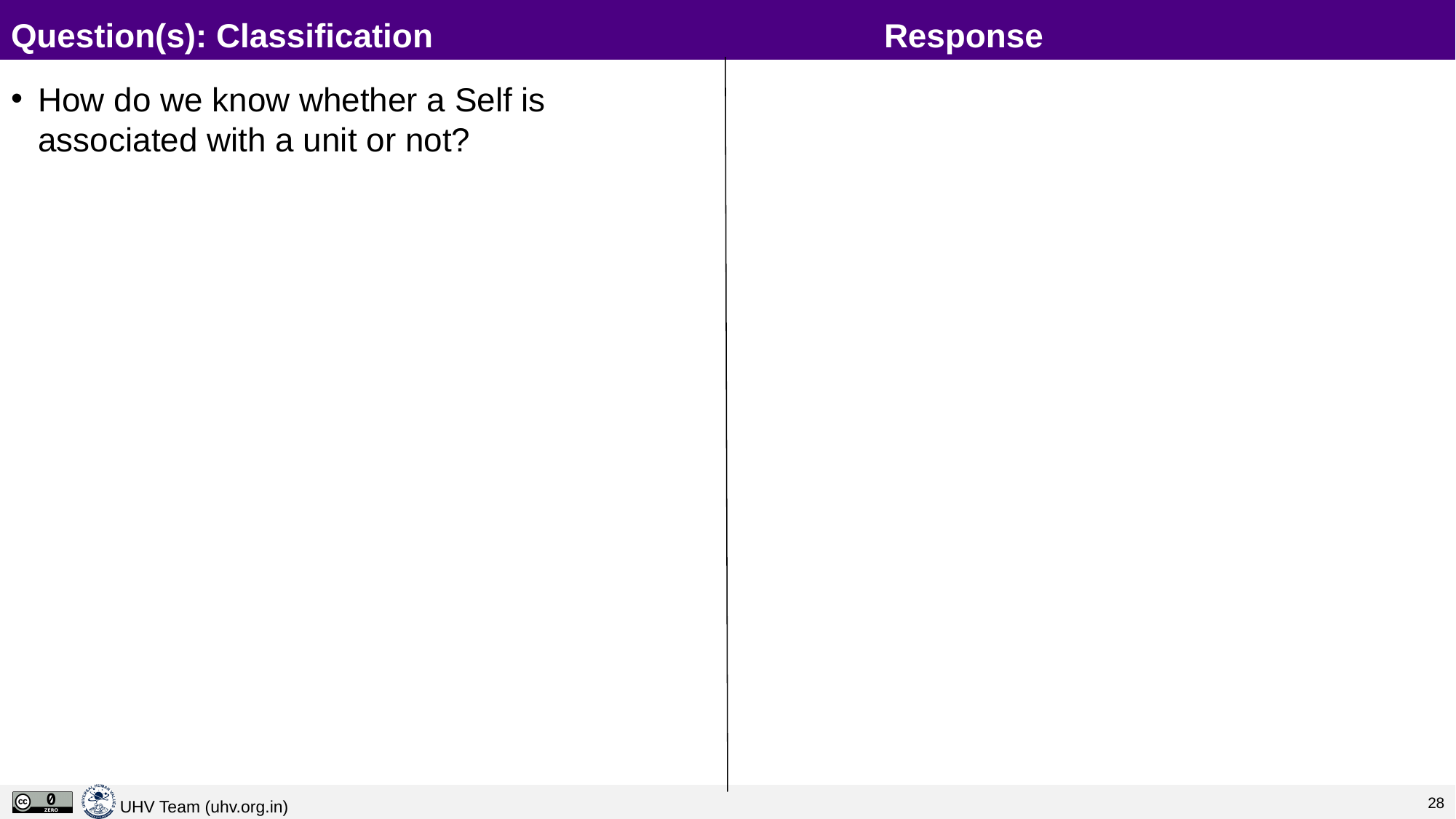

# Question(s): Classification					Response
How do we know whether a Self is associated with a unit or not?